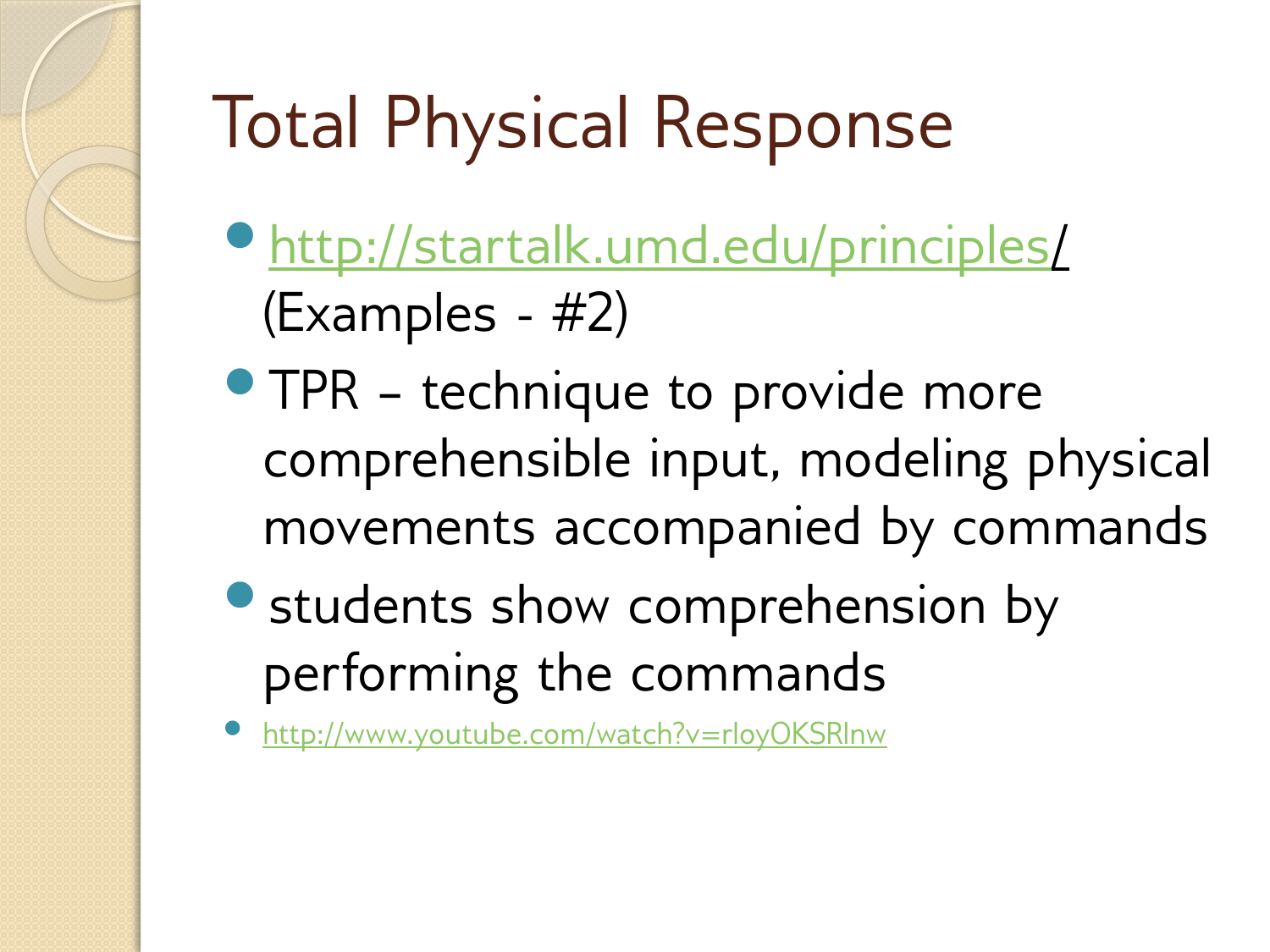

# Total Physical Response
http://startalk.umd.edu/principles/ (Examples - #2)
TPR – technique to provide more comprehensible input, modeling physical movements accompanied by commands
students show comprehension by performing the commands
http://www.youtube.com/watch?v=rloyOKSRlnw